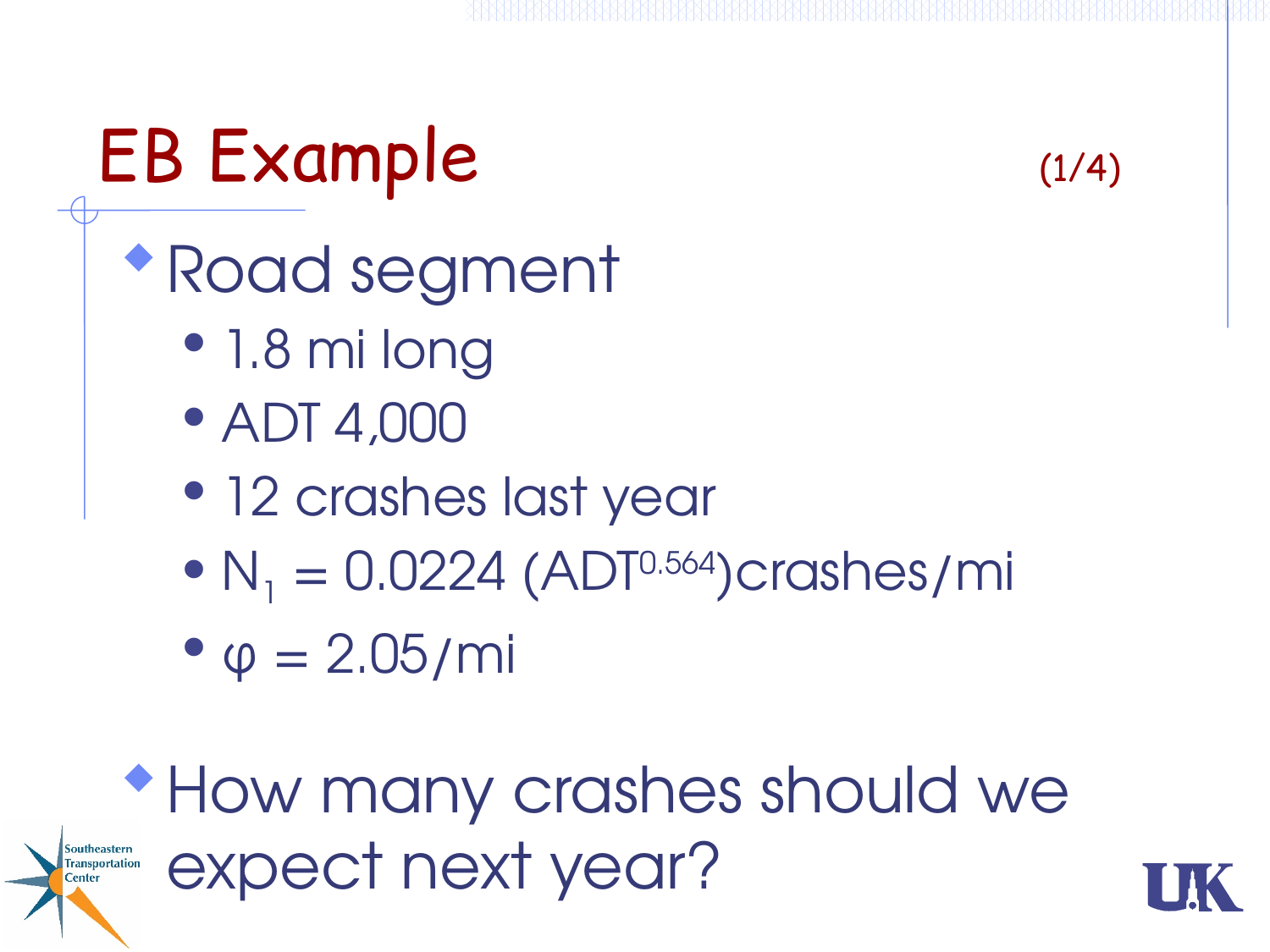

# EB Example				    (1/4)
Road segment
1.8 mi long
ADT 4,000
12 crashes last year
N1 = 0.0224 (ADT0.564)crashes/mi
φ = 2.05/mi

How many crashes should we expect next year?